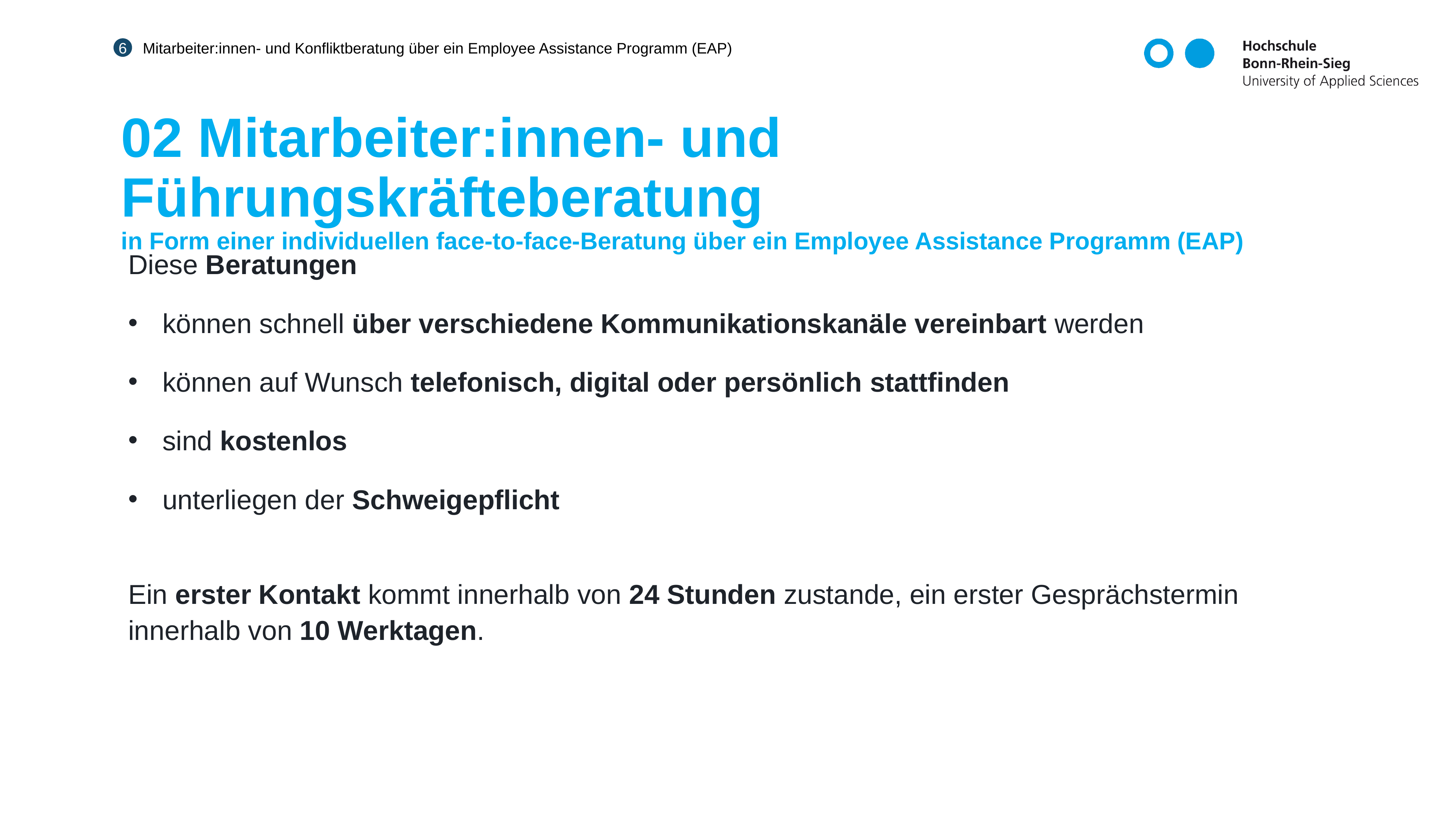

6
Mitarbeiter:innen- und Konfliktberatung über ein Employee Assistance Programm (EAP)
# 02 Mitarbeiter:innen- und Führungskräfteberatung in Form einer individuellen face-to-face-Beratung über ein Employee Assistance Programm (EAP)
Diese Beratungen
können schnell über verschiedene Kommunikationskanäle vereinbart werden
können auf Wunsch telefonisch, digital oder persönlich stattfinden
sind kostenlos
unterliegen der Schweigepflicht
Ein erster Kontakt kommt innerhalb von 24 Stunden zustande, ein erster Gesprächstermin innerhalb von 10 Werktagen.